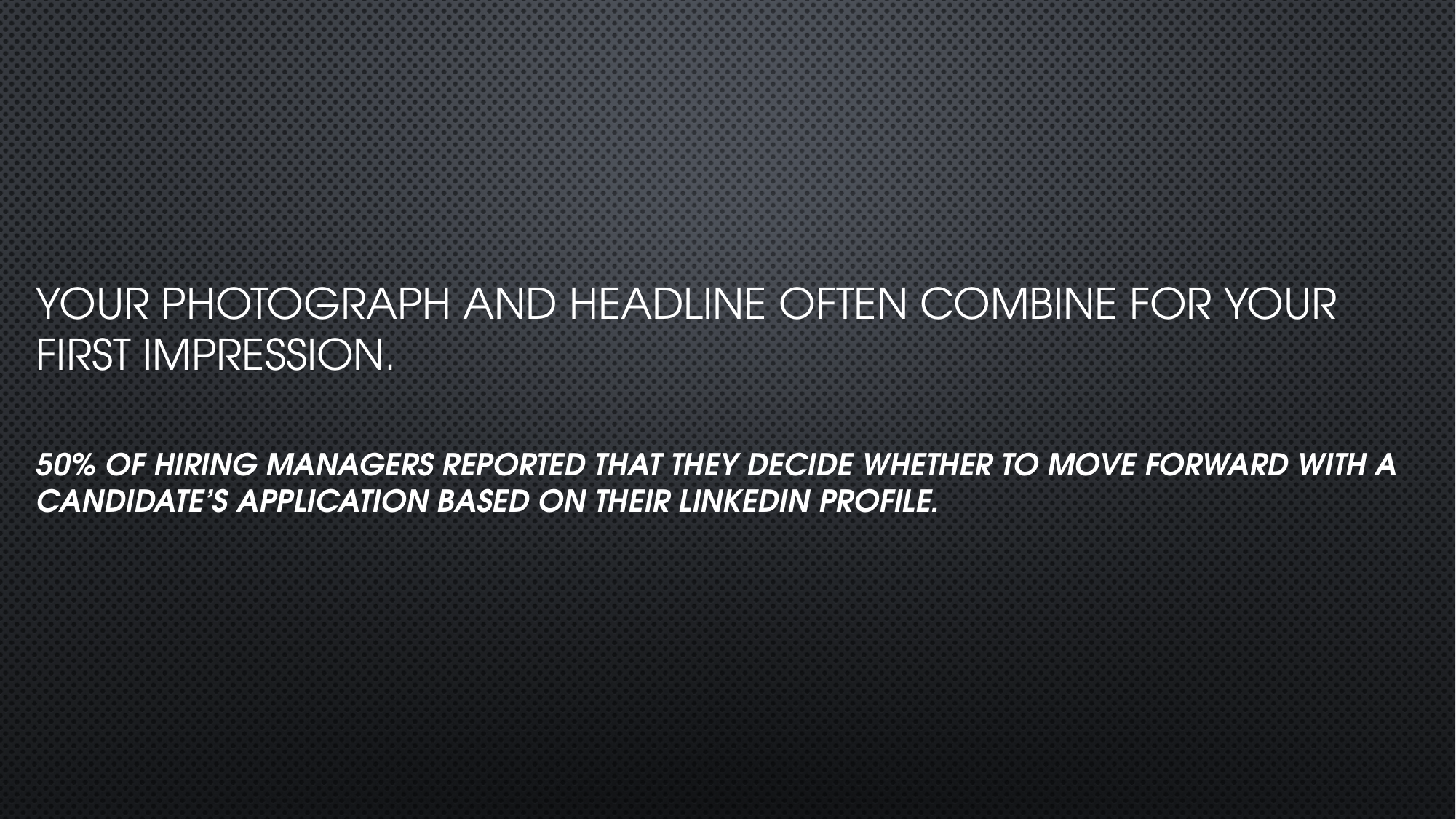

Your photograph and headline often combine for your first impression.

50% of hiring managers reported that they decide whether to move forward with a candidate’s application based on their LinkedIn profile.